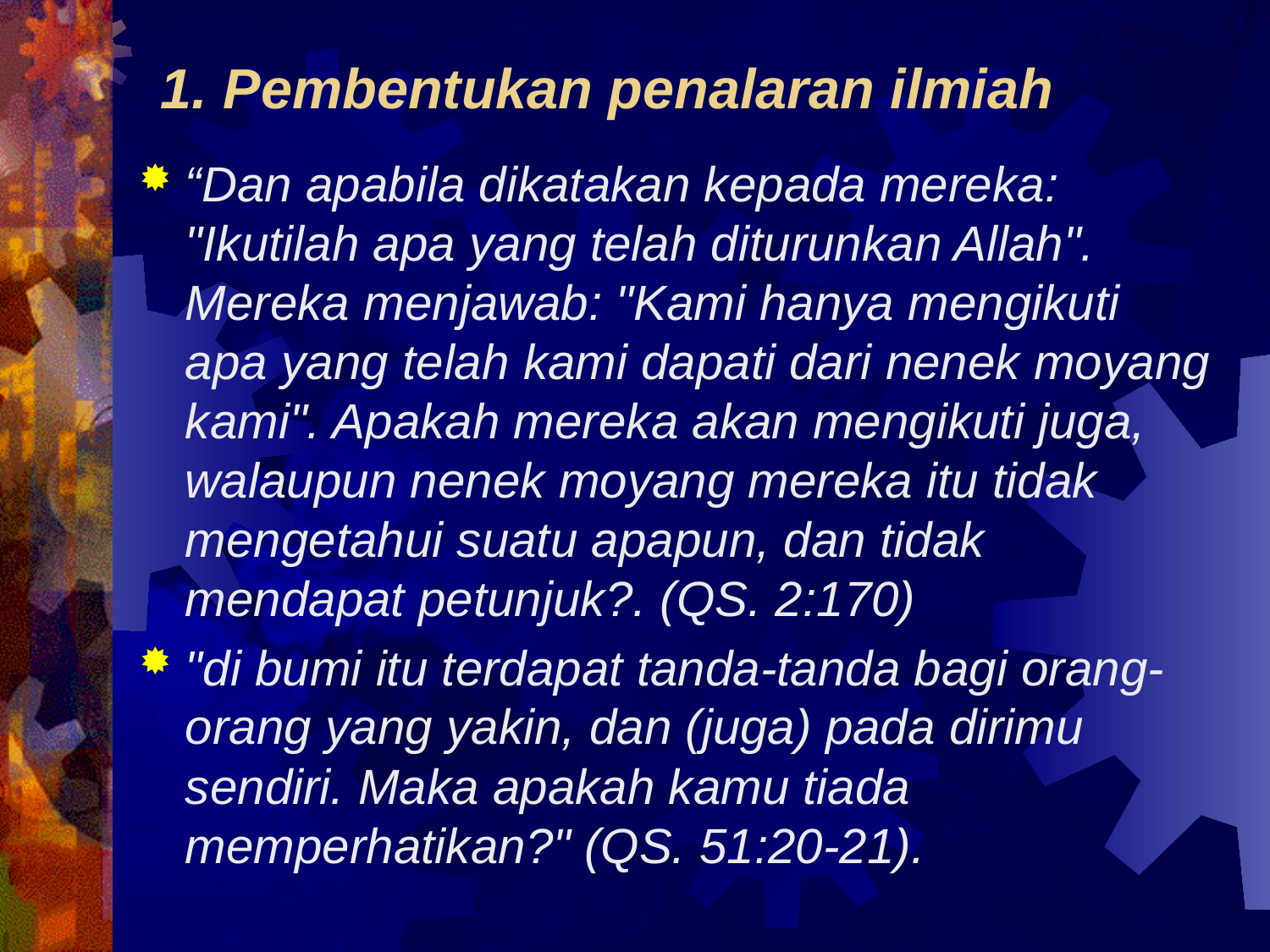

# 1. Pembentukan penalaran ilmiah
“Dan apabila dikatakan kepada mereka: "Ikutilah apa yang telah diturunkan Allah". Mereka menjawab: "Kami hanya mengikuti apa yang telah kami dapati dari nenek moyang kami". Apakah mereka akan mengikuti juga, walaupun nenek moyang mereka itu tidak mengetahui suatu apapun, dan tidak mendapat petunjuk?. (QS. 2:170)
"di bumi itu terdapat tanda-tanda bagi orang-orang yang yakin, dan (juga) pada dirimu sendiri. Maka apakah kamu tiada memperhatikan?" (QS. 51:20-21).